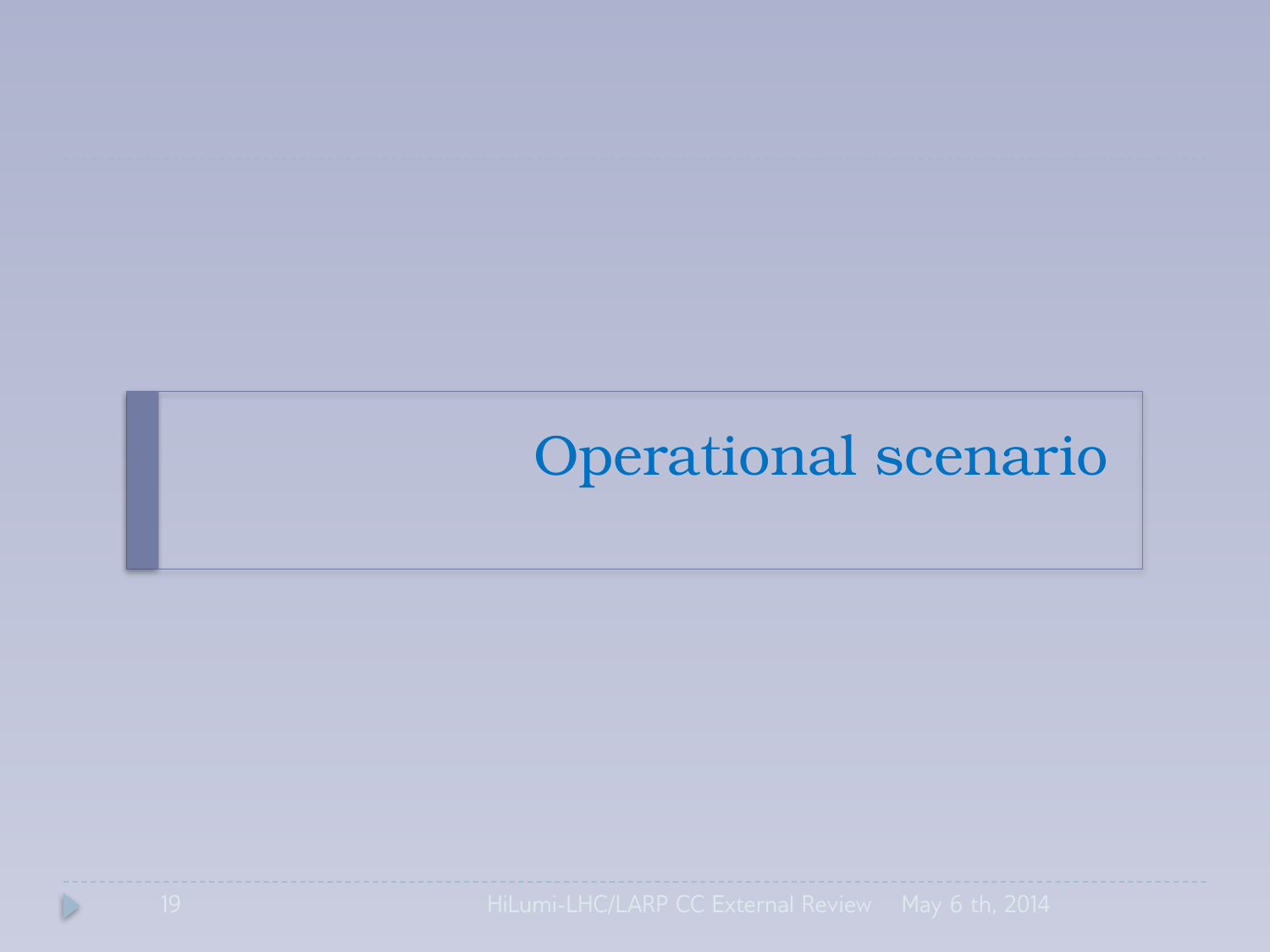

# Operational scenario

19
HiLumi-LHC/LARP CC External Review
May 6 th, 2014